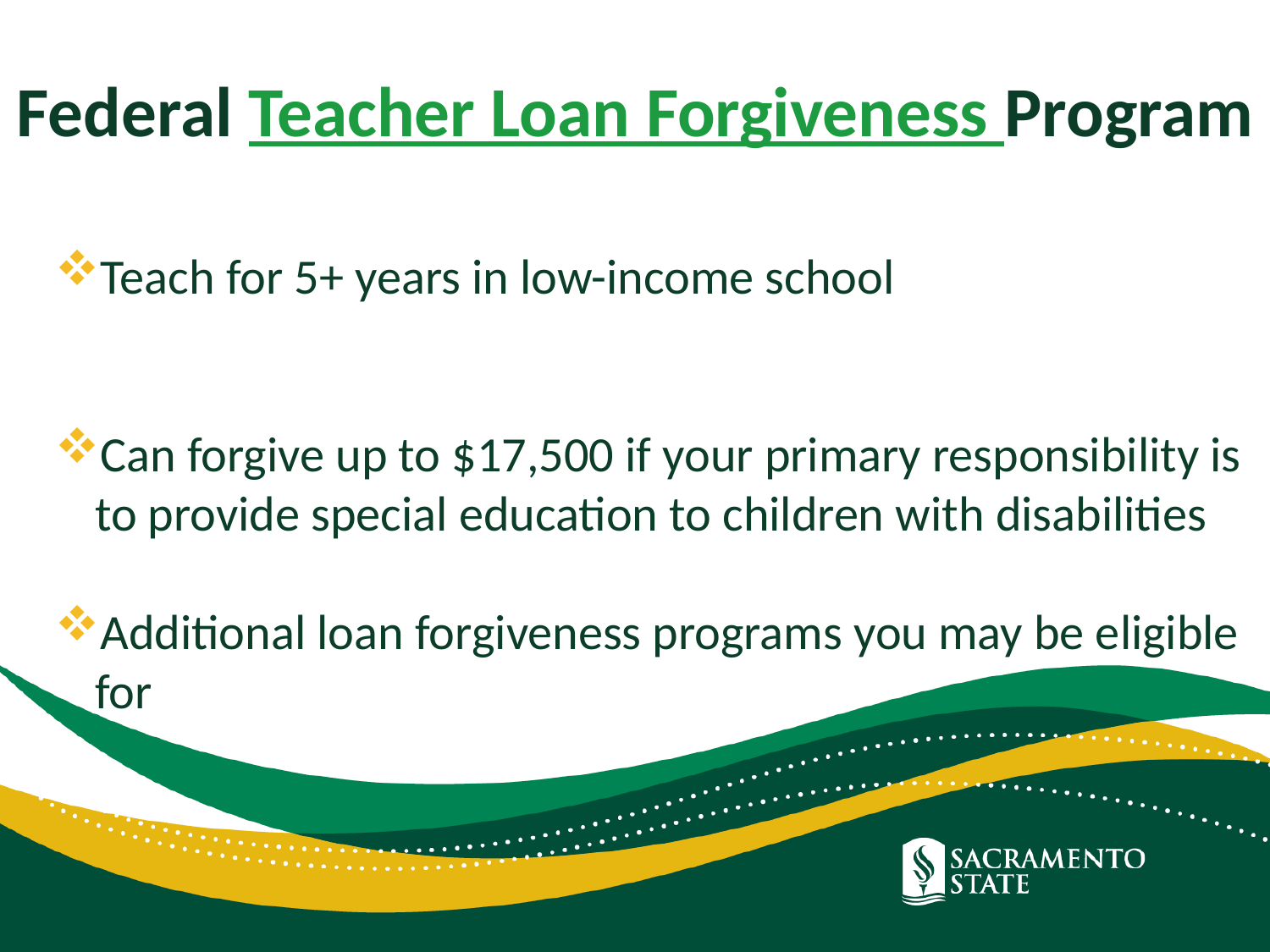

Federal Teacher Loan Forgiveness Program
Teach for 5+ years in low-income school

Can forgive up to $17,500 if your primary responsibility is to provide special education to children with disabilities

Additional loan forgiveness programs you may be eligible for